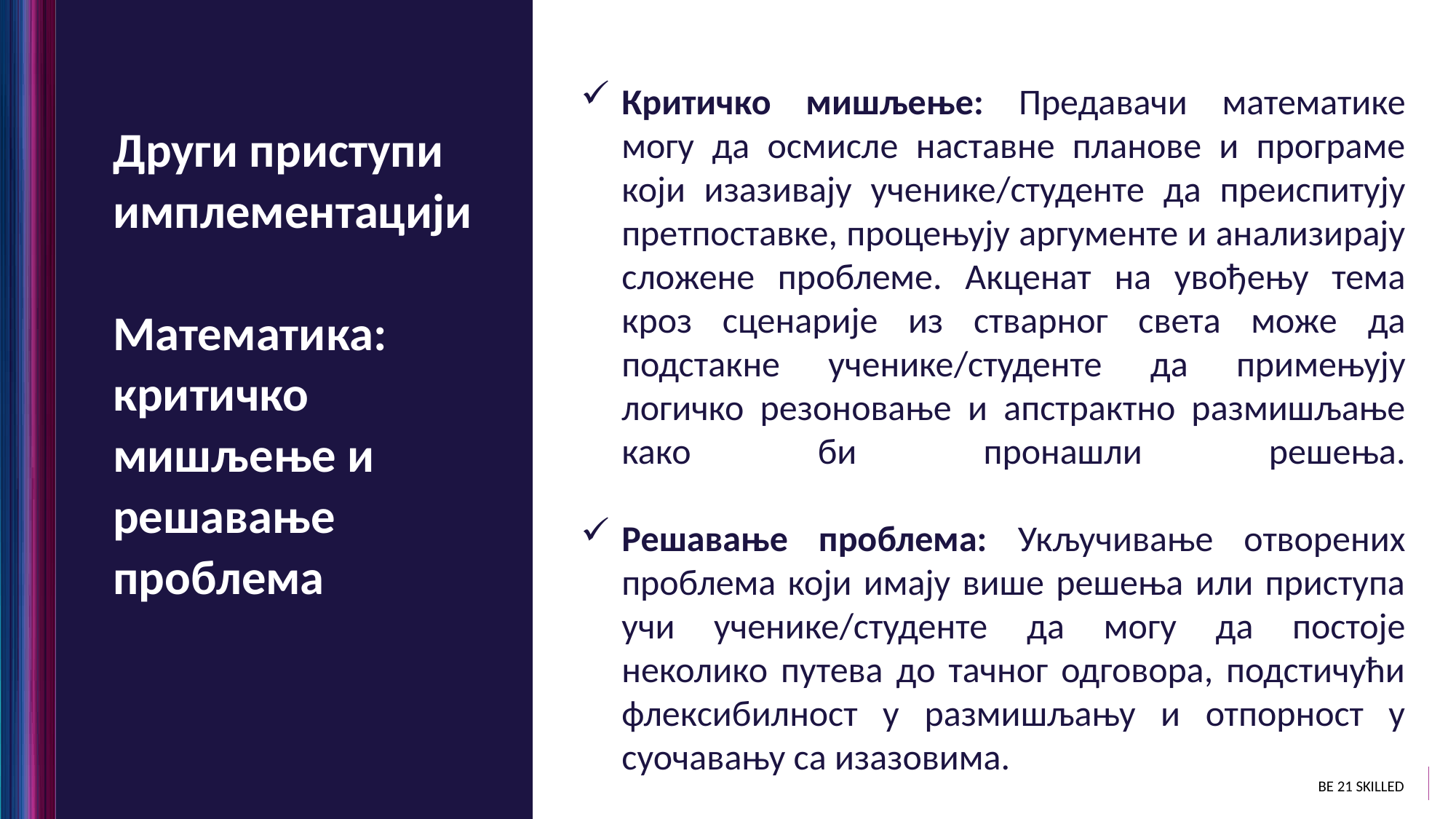

Критичко мишљење: Предавачи математике могу да осмисле наставне планове и програме који изазивају ученике/студенте да преиспитују претпоставке, процењују аргументе и анализирају сложене проблеме. Акценат на увођењу тема кроз сценарије из стварног света може да подстакне ученике/студенте да примењују логичко резоновање и апстрактно размишљање како би пронашли решења.
Решавање проблема: Укључивање отворених проблема који имају више решења или приступа учи ученике/студенте да могу да постоје неколико путева до тачног одговора, подстичући флексибилност у размишљању и отпорност у суочавању са изазовима.
Други приступи имплементацији

Математика: критичко мишљење и решавање проблема